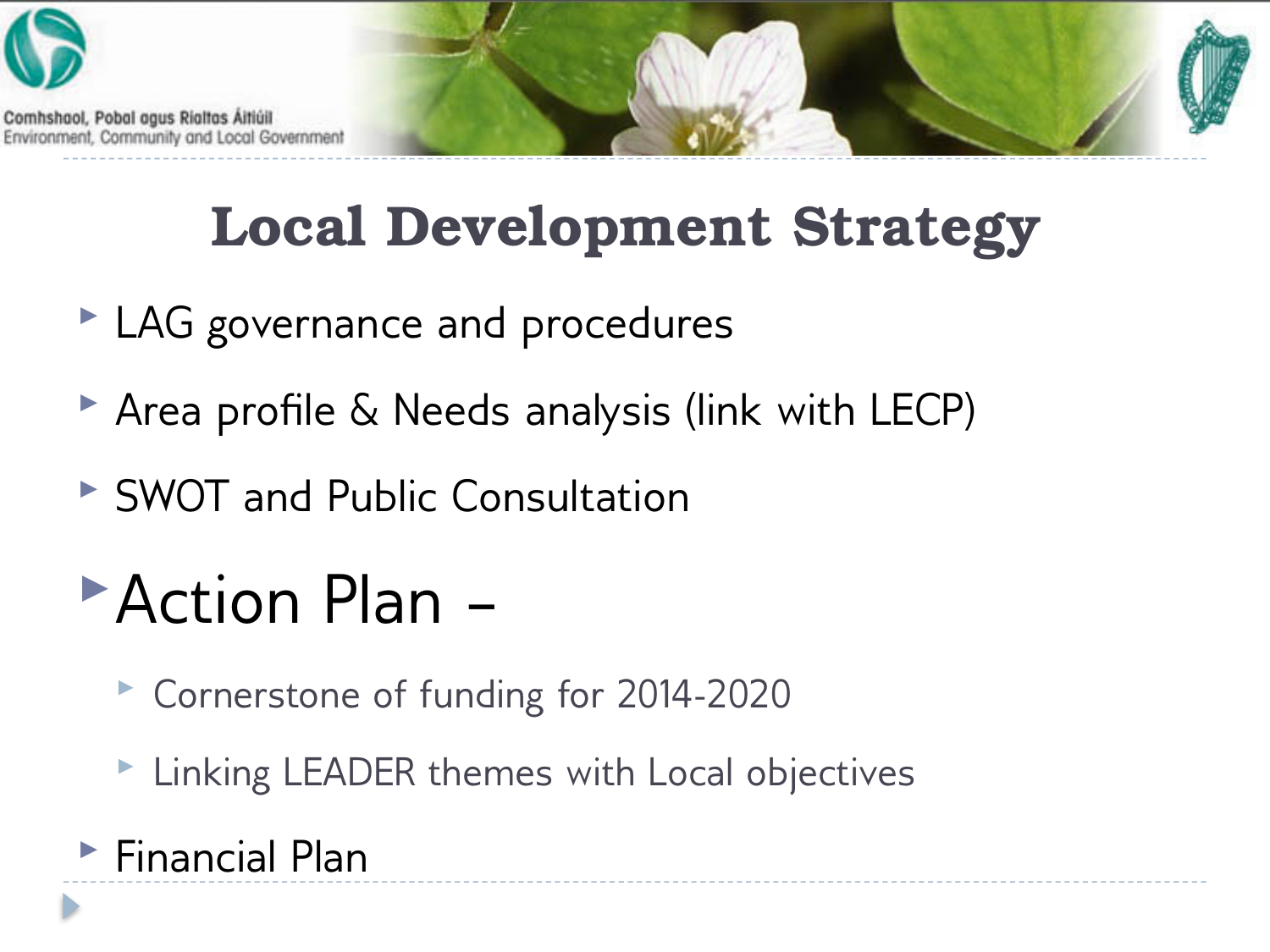

# Local Development Strategy
LAG governance and procedures
Area profile & Needs analysis (link with LECP)
SWOT and Public Consultation
Action Plan –
Cornerstone of funding for 2014-2020
Linking LEADER themes with Local objectives
Financial Plan